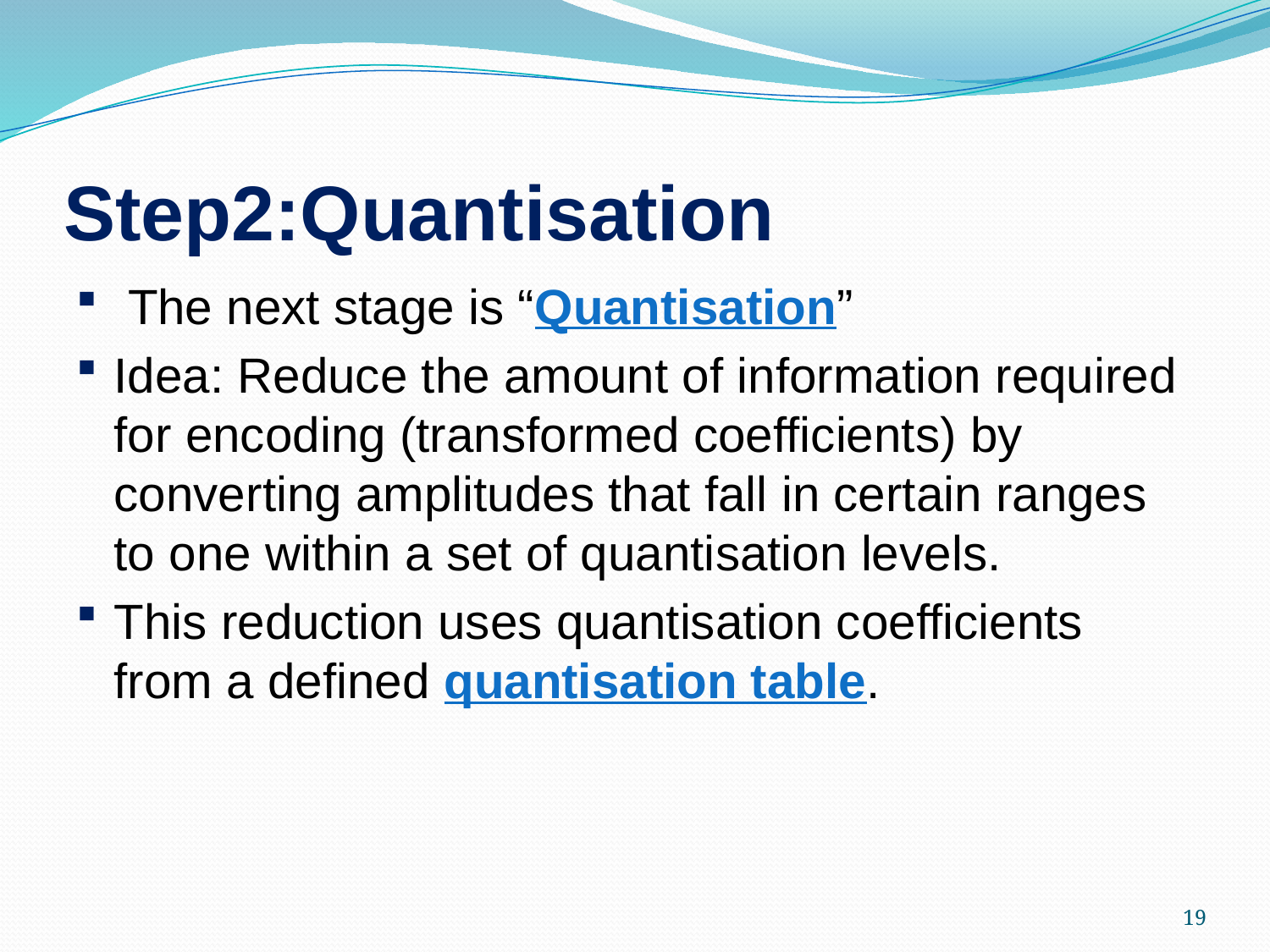

# Step2:Quantisation
 The next stage is “Quantisation”
Idea: Reduce the amount of information required for encoding (transformed coefficients) by converting amplitudes that fall in certain ranges to one within a set of quantisation levels.
This reduction uses quantisation coefficients from a defined quantisation table.

19